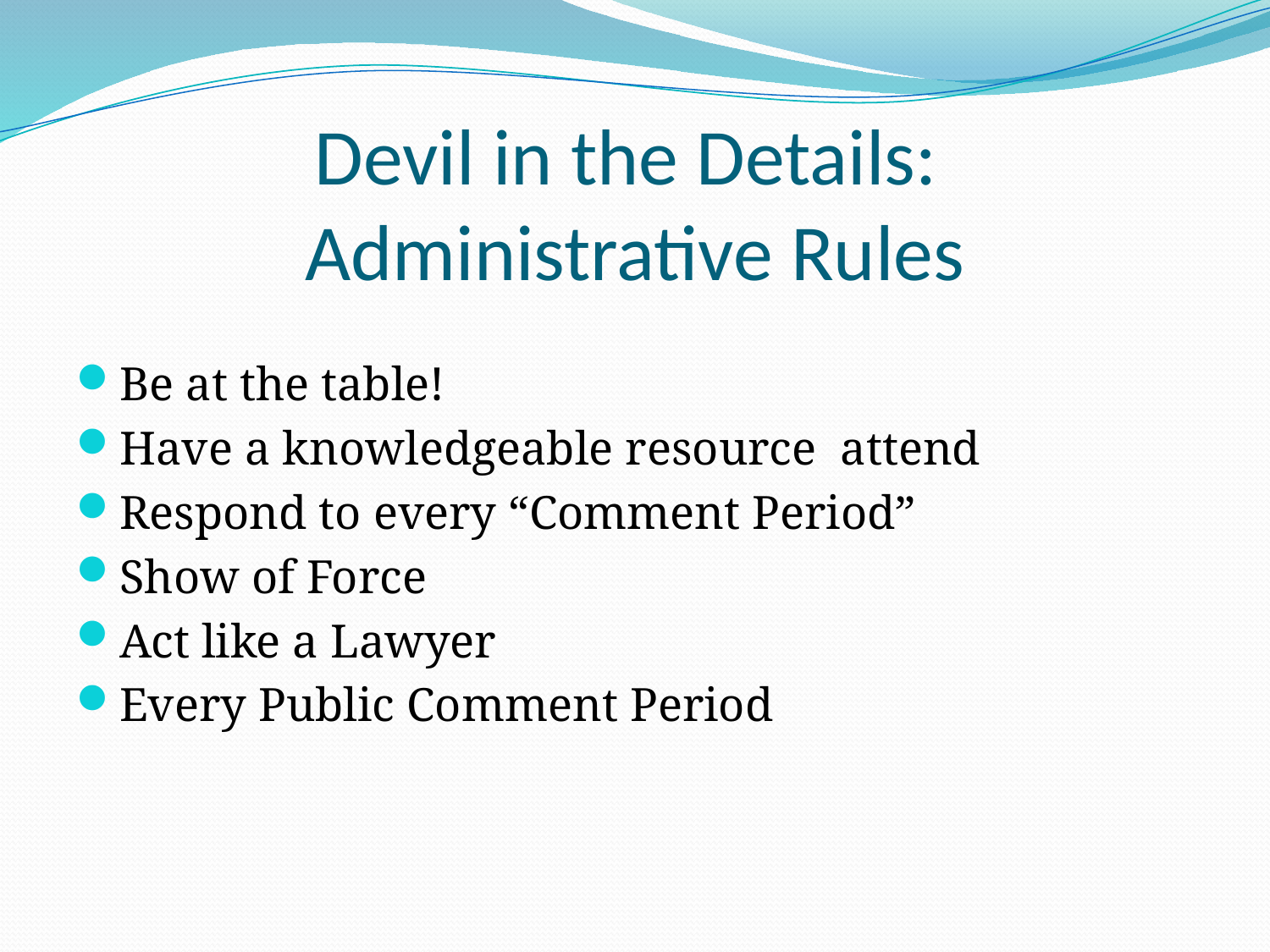

# Devil in the Details: Administrative Rules
Be at the table!
Have a knowledgeable resource  attend
Respond to every “Comment Period”
Show of Force
Act like a Lawyer
Every Public Comment Period